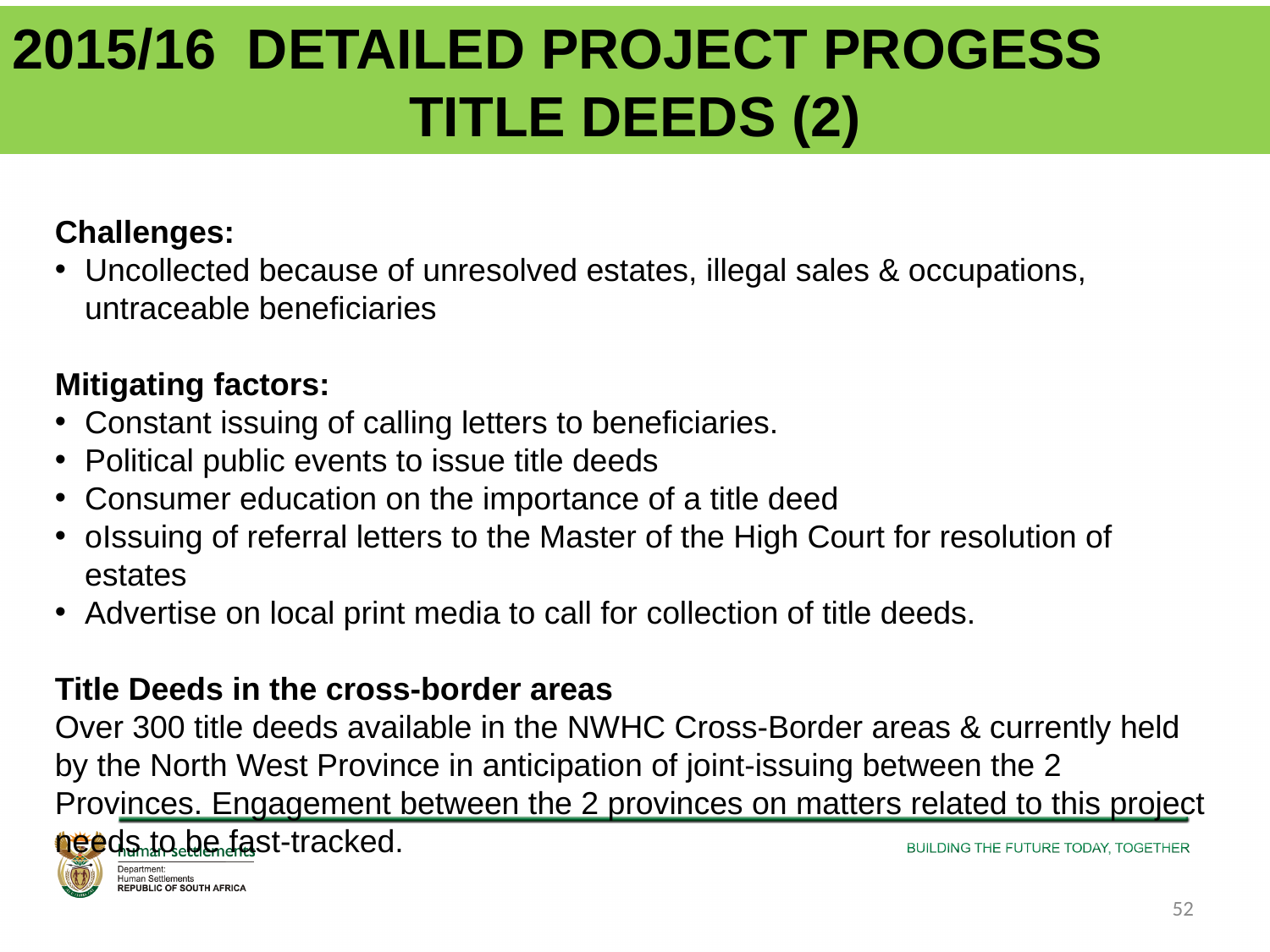

2015/16  DETAILED PROJECT PROGESS
TITLE DEEDS (2)
Challenges:
Uncollected because of unresolved estates, illegal sales & occupations, untraceable beneficiaries

Mitigating factors:
Constant issuing of calling letters to beneficiaries.
Political public events to issue title deeds
Consumer education on the importance of a title deed
oIssuing of referral letters to the Master of the High Court for resolution of estates
Advertise on local print media to call for collection of title deeds.

Title Deeds in the cross-border areas
Over 300 title deeds available in the NWHC Cross-Border areas & currently held by the North West Province in anticipation of joint-issuing between the 2 Provinces. Engagement between the 2 provinces on matters related to this project needs to be fast-tracked.
52